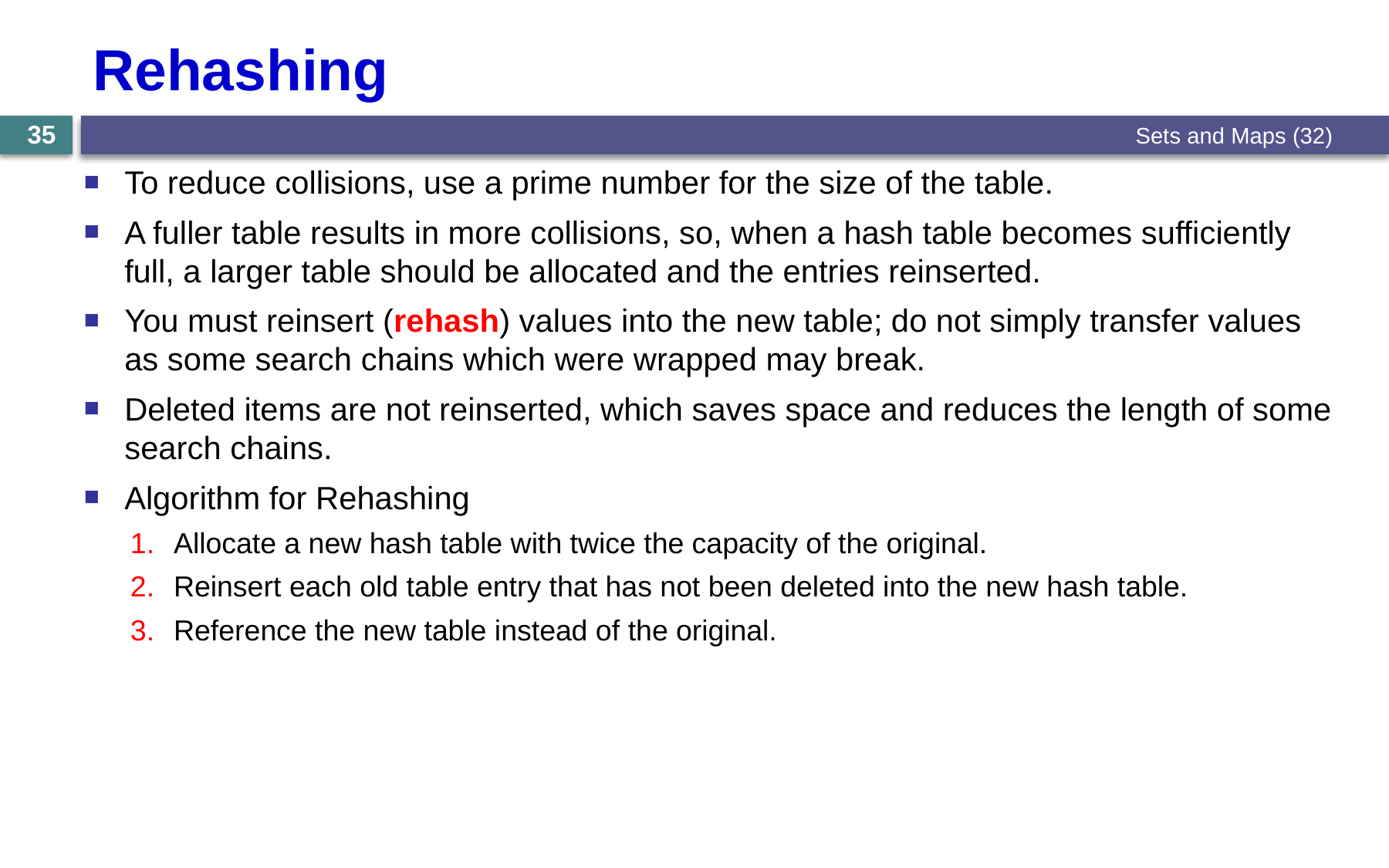

# Rehashing
Sets and Maps (32)
35
To reduce collisions, use a prime number for the size of the table.
A fuller table results in more collisions, so, when a hash table becomes sufficiently full, a larger table should be allocated and the entries reinserted.
You must reinsert (rehash) values into the new table; do not simply transfer values as some search chains which were wrapped may break.
Deleted items are not reinserted, which saves space and reduces the length of some search chains.
Algorithm for Rehashing
Allocate a new hash table with twice the capacity of the original.
Reinsert each old table entry that has not been deleted into the new hash table.
Reference the new table instead of the original.